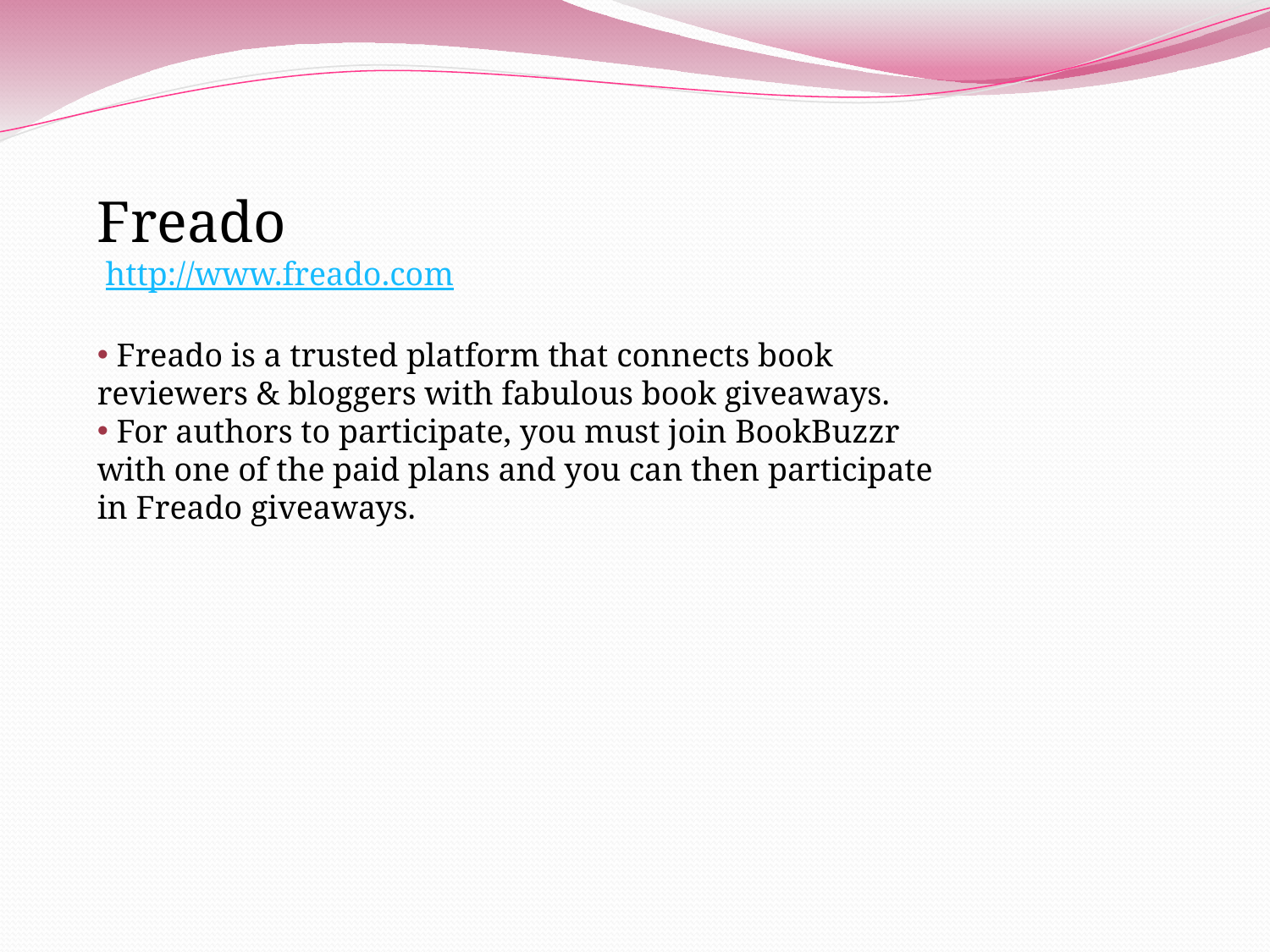

Freado
 http://www.freado.com

 Freado is a trusted platform that connects book reviewers & bloggers with fabulous book giveaways.
 For authors to participate, you must join BookBuzzr with one of the paid plans and you can then participate in Freado giveaways.